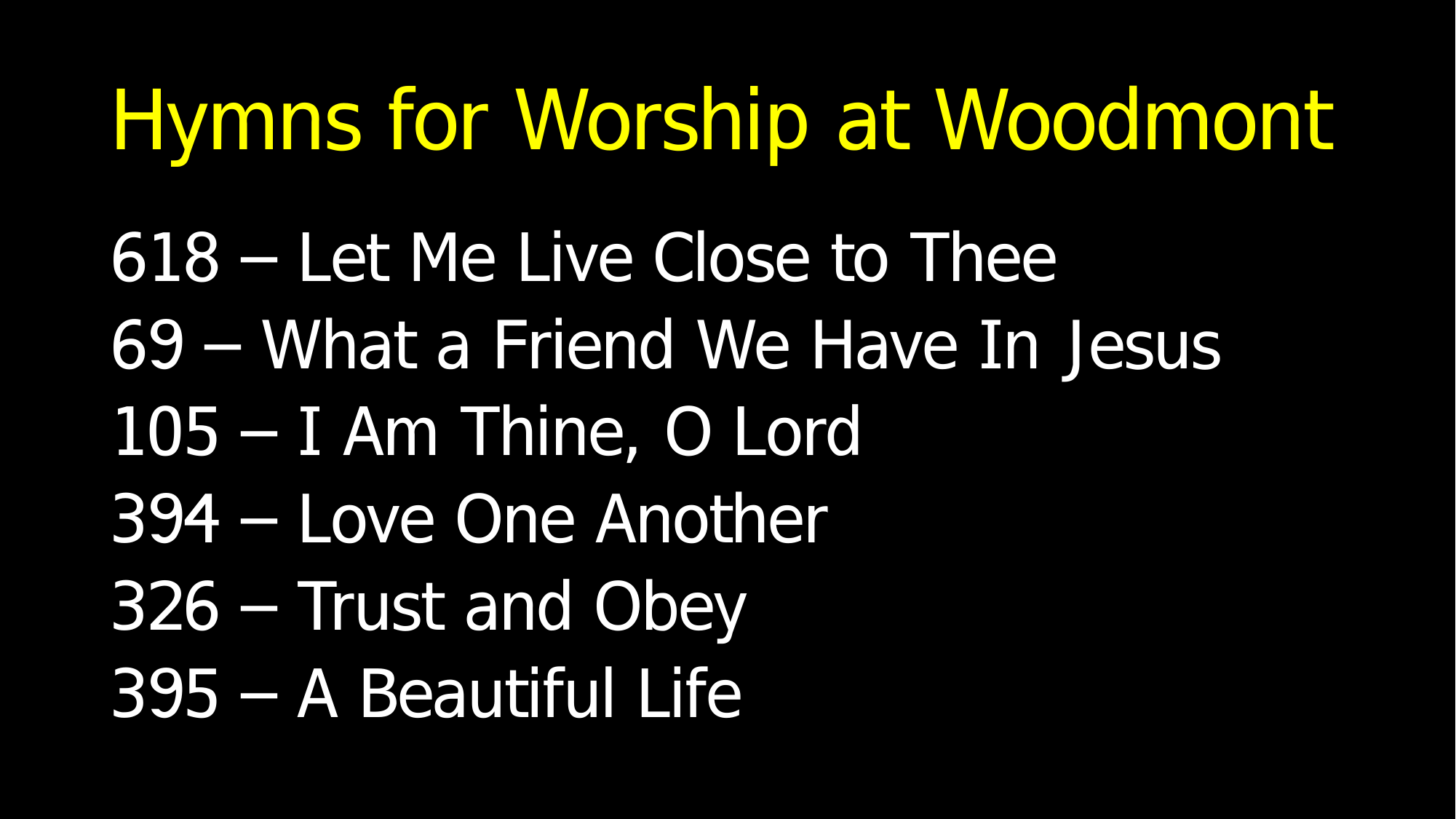

# Hymns for Worship at Woodmont
618 – Let Me Live Close to Thee
69 – What a Friend We Have In Jesus
105 – I Am Thine, O Lord
394 – Love One Another
326 – Trust and Obey
395 – A Beautiful Life